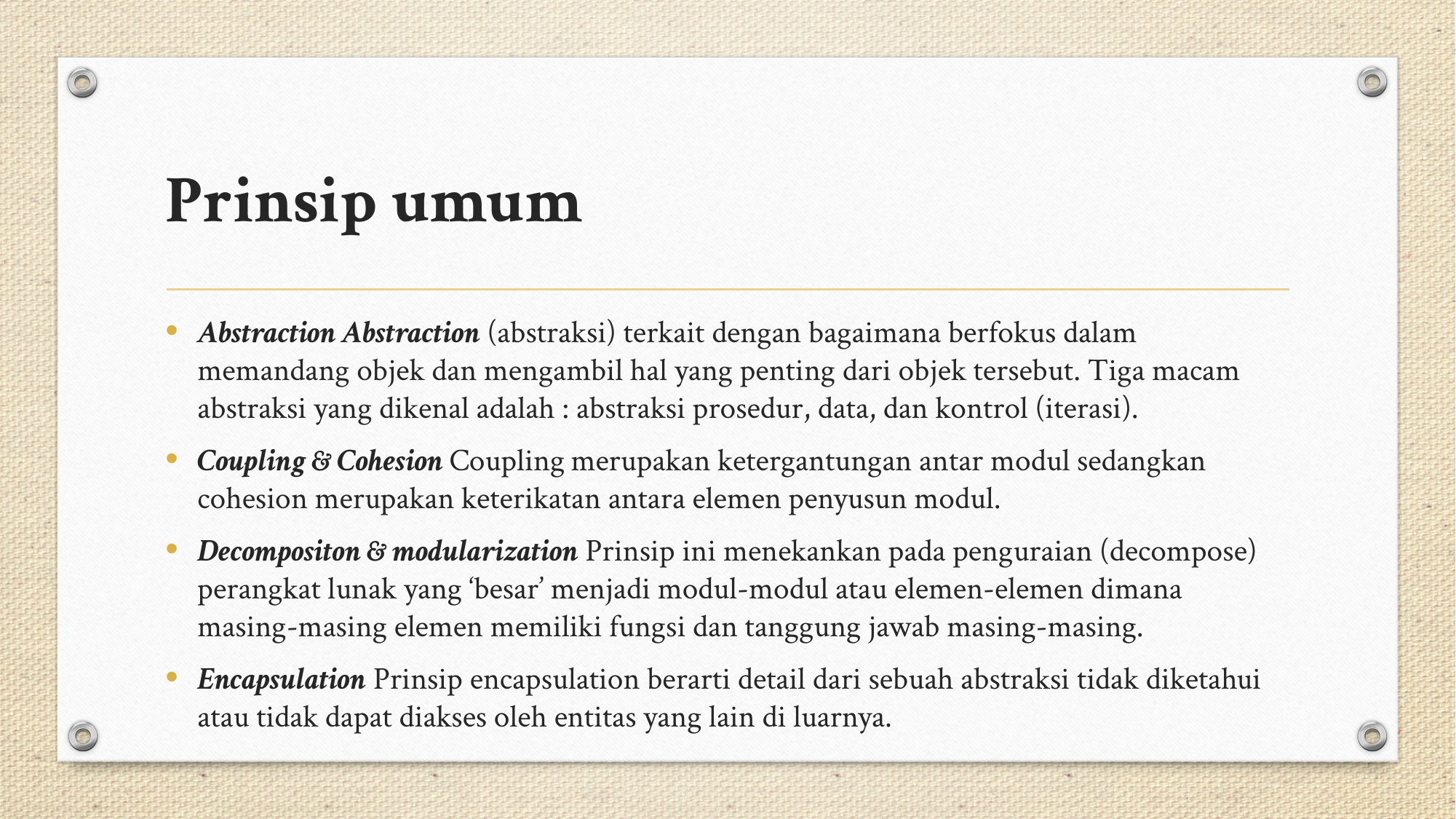

# Prinsip umum
Abstraction Abstraction (abstraksi) terkait dengan bagaimana berfokus dalam memandang objek dan mengambil hal yang penting dari objek tersebut. Tiga macam abstraksi yang dikenal adalah : abstraksi prosedur, data, dan kontrol (iterasi).
Coupling & Cohesion Coupling merupakan ketergantungan antar modul sedangkan cohesion merupakan keterikatan antara elemen penyusun modul.
Decompositon & modularization Prinsip ini menekankan pada penguraian (decompose) perangkat lunak yang ‘besar’ menjadi modul-modul atau elemen-elemen dimana masing-masing elemen memiliki fungsi dan tanggung jawab masing-masing.
Encapsulation Prinsip encapsulation berarti detail dari sebuah abstraksi tidak diketahui atau tidak dapat diakses oleh entitas yang lain di luarnya.